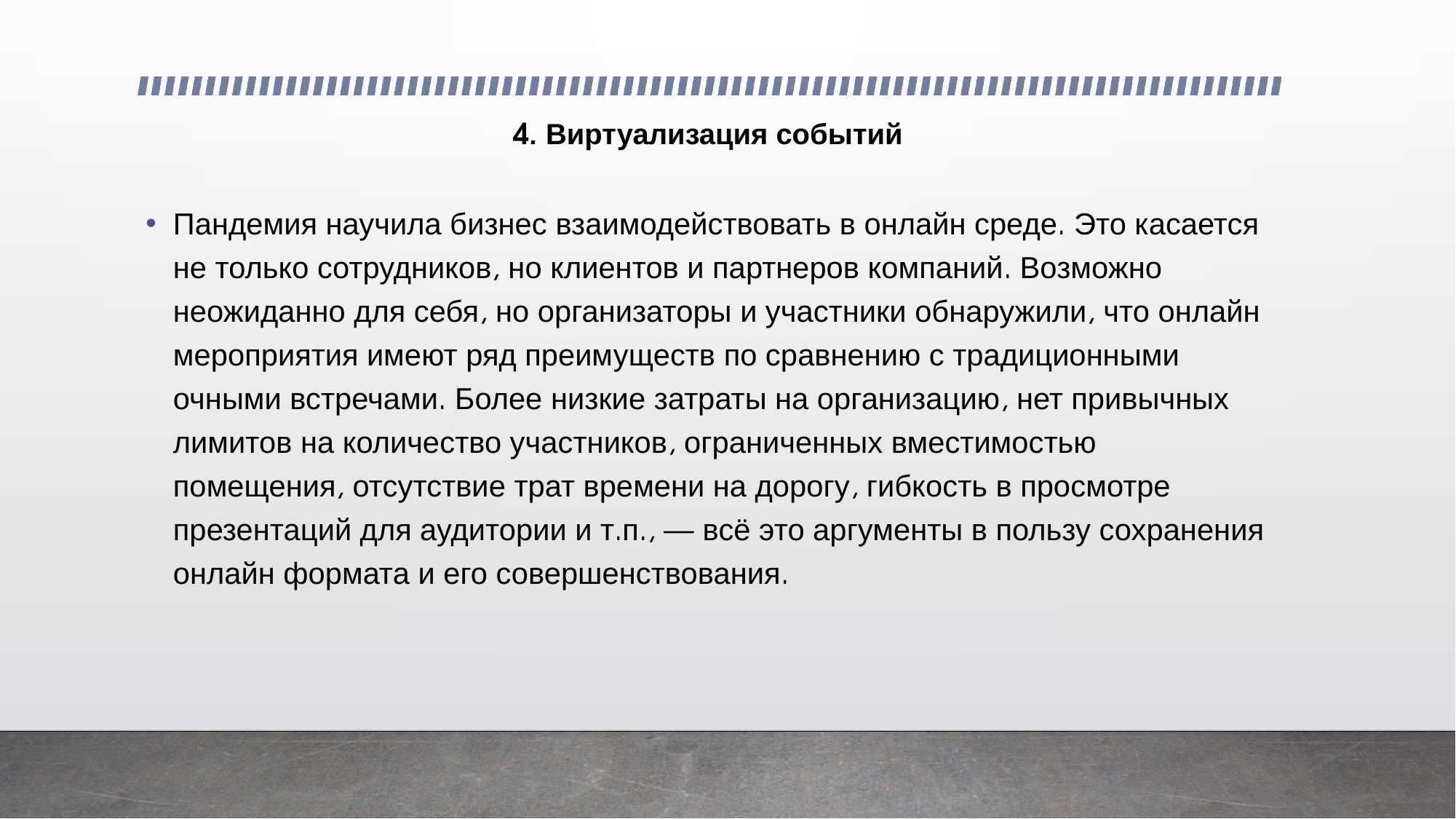

# 4. Виртуализация событий
Пандемия научила бизнес взаимодействовать в онлайн среде. Это касается не только сотрудников, но клиентов и партнеров компаний. Возможно неожиданно для себя, но организаторы и участники обнаружили, что онлайн мероприятия имеют ряд преимуществ по сравнению с традиционными очными встречами. Более низкие затраты на организацию, нет привычных лимитов на количество участников, ограниченных вместимостью помещения, отсутствие трат времени на дорогу, гибкость в просмотре презентаций для аудитории и т.п., — всё это аргументы в пользу сохранения онлайн формата и его совершенствования.